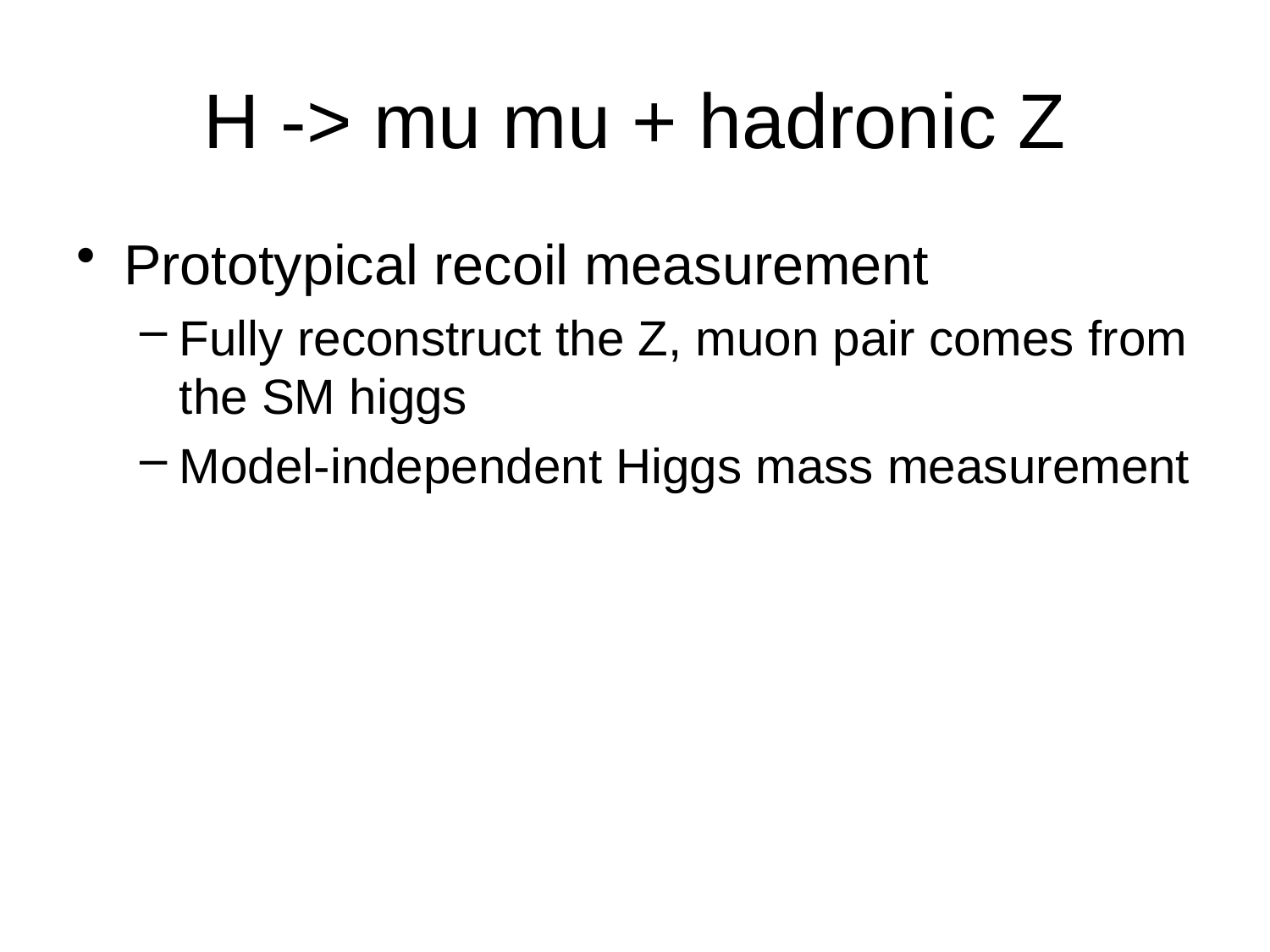

# H -> mu mu + hadronic Z
Prototypical recoil measurement
Fully reconstruct the Z, muon pair comes from the SM higgs
Model-independent Higgs mass measurement